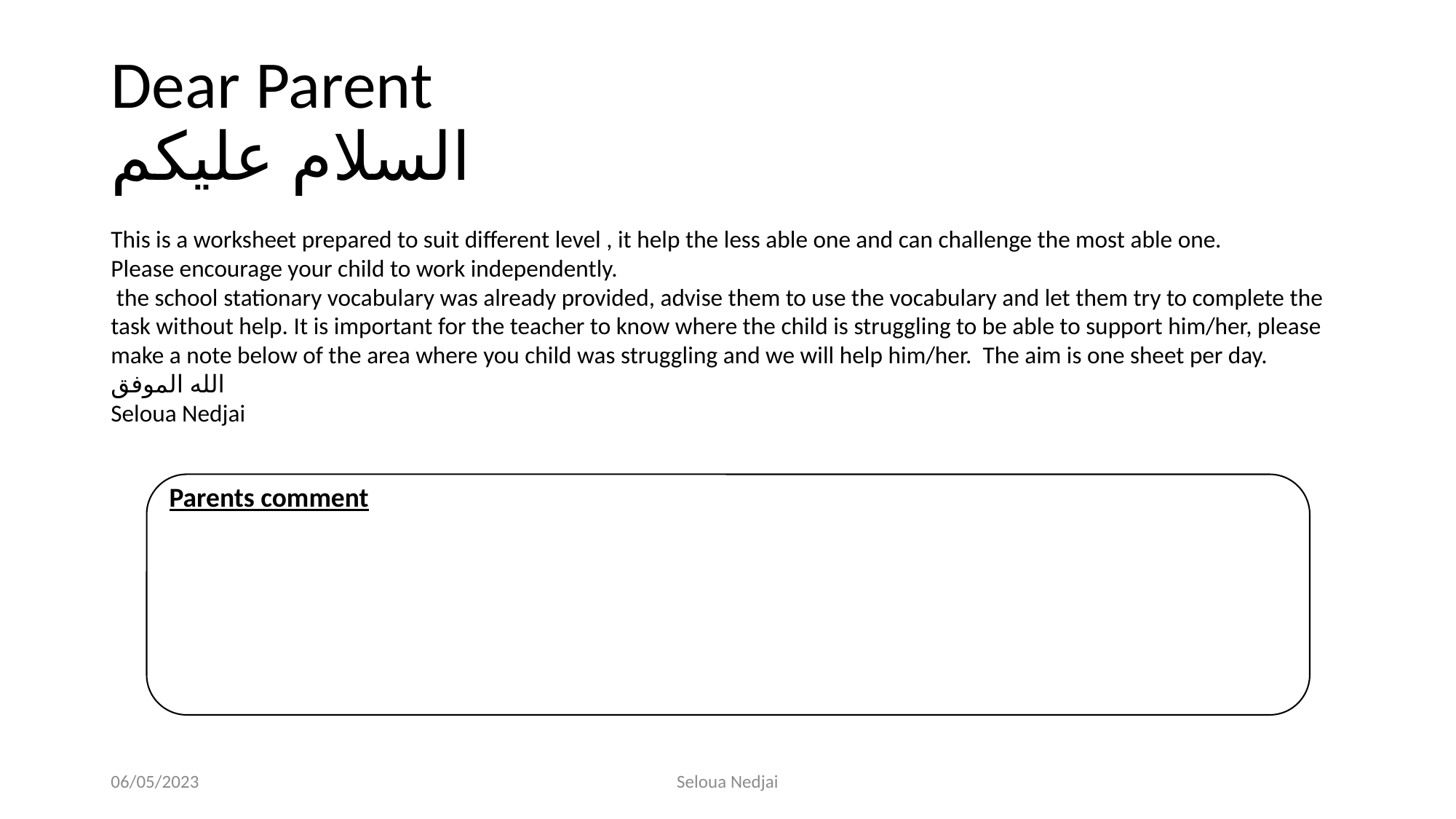

# Dear Parent السلام عليكم
This is a worksheet prepared to suit different level , it help the less able one and can challenge the most able one.
Please encourage your child to work independently.
 the school stationary vocabulary was already provided, advise them to use the vocabulary and let them try to complete the task without help. It is important for the teacher to know where the child is struggling to be able to support him/her, please make a note below of the area where you child was struggling and we will help him/her.  The aim is one sheet per day.
الله الموفق
Seloua Nedjai

Parents comment

06/05/2023
Seloua Nedjai